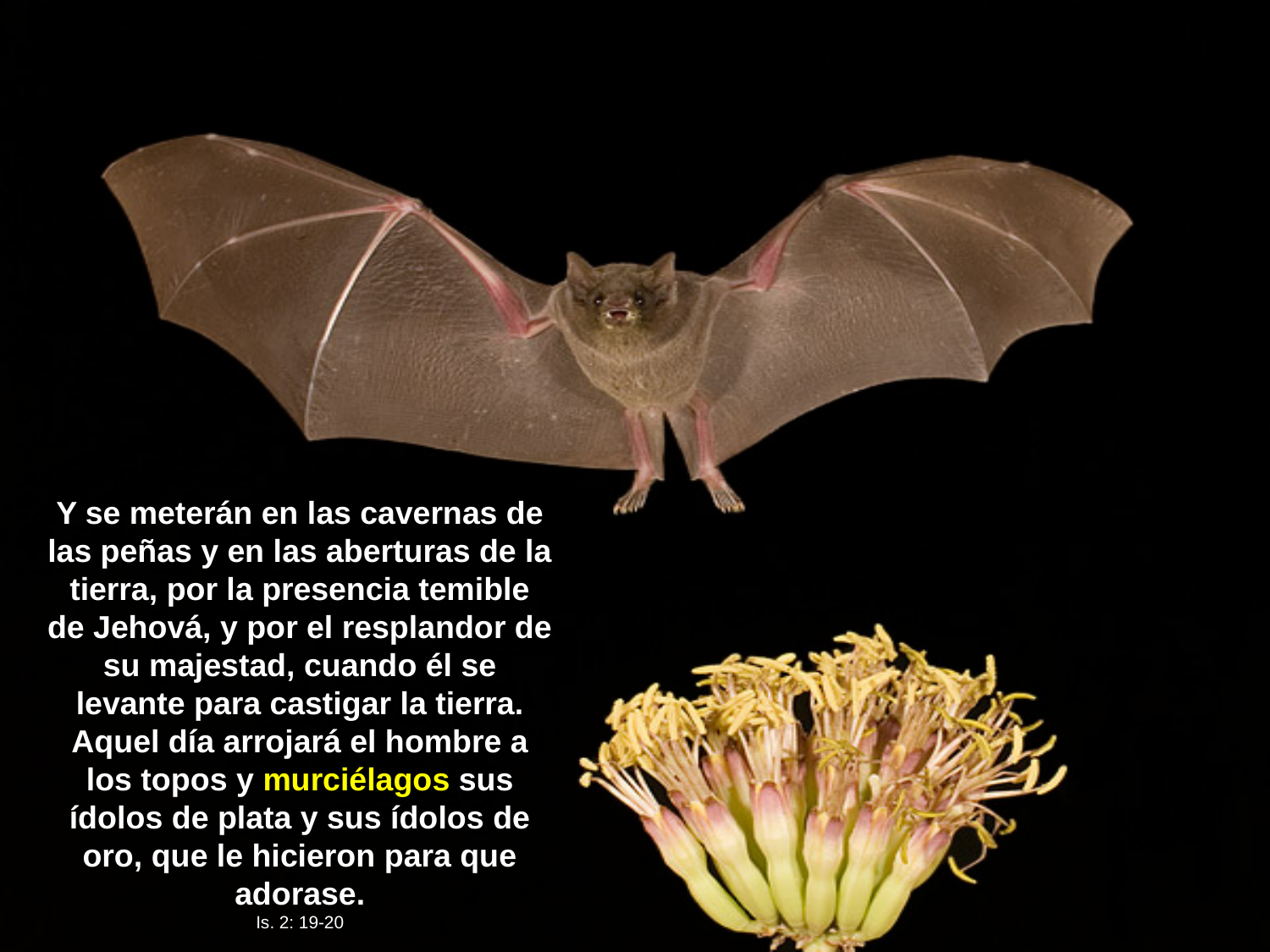

Y se meterán en las cavernas de las peñas y en las aberturas de la tierra, por la presencia temible de Jehová, y por el resplandor de su majestad, cuando él se levante para castigar la tierra. Aquel día arrojará el hombre a los topos y murciélagos sus ídolos de plata y sus ídolos de oro, que le hicieron para que adorase.
Is. 2: 19-20